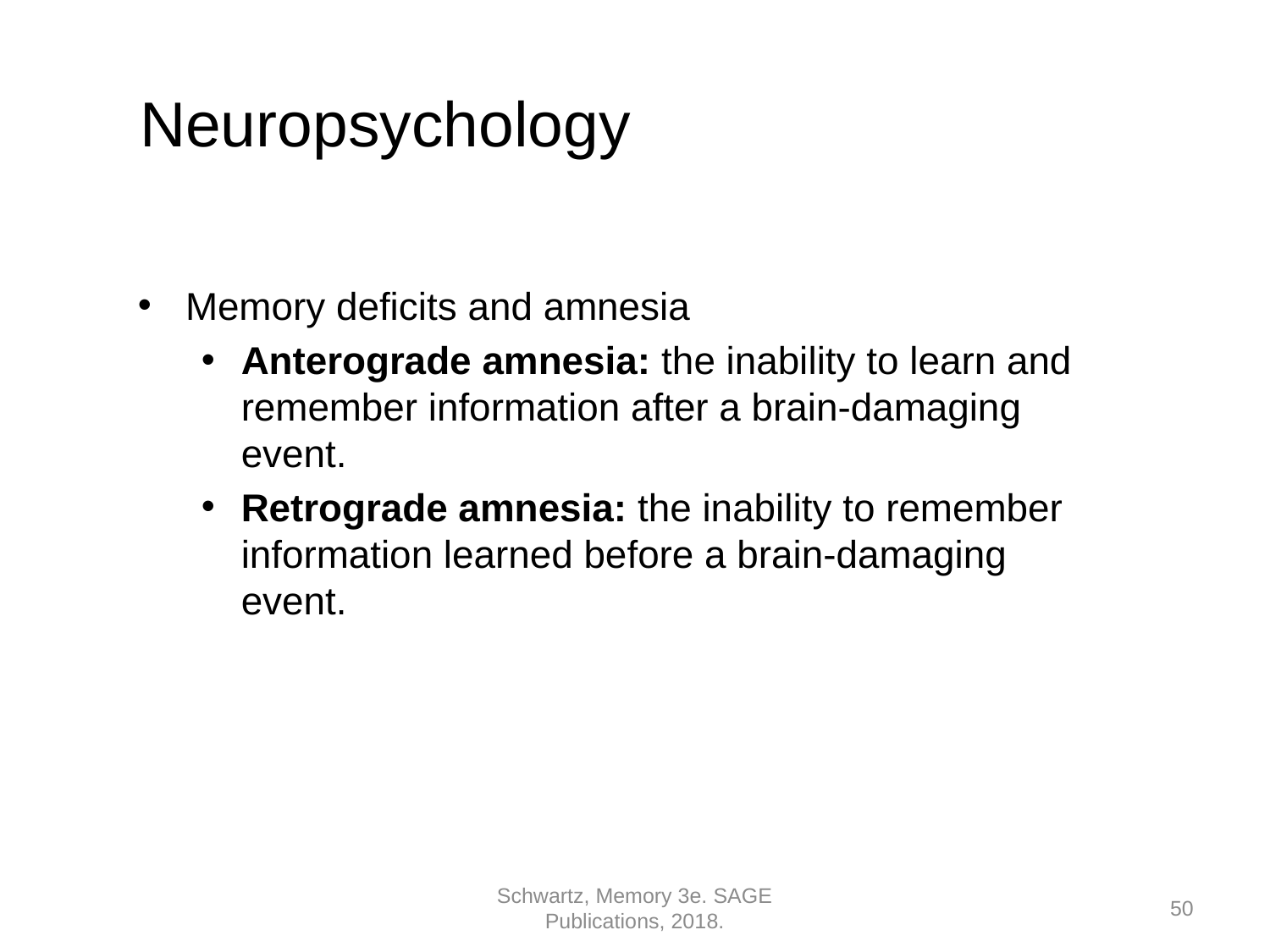

Neuropsychology
Memory deficits and amnesia
Anterograde amnesia: the inability to learn and remember information after a brain-damaging event.
Retrograde amnesia: the inability to remember information learned before a brain-damaging event.

Schwartz, Memory 3e. SAGE Publications, 2018.
50